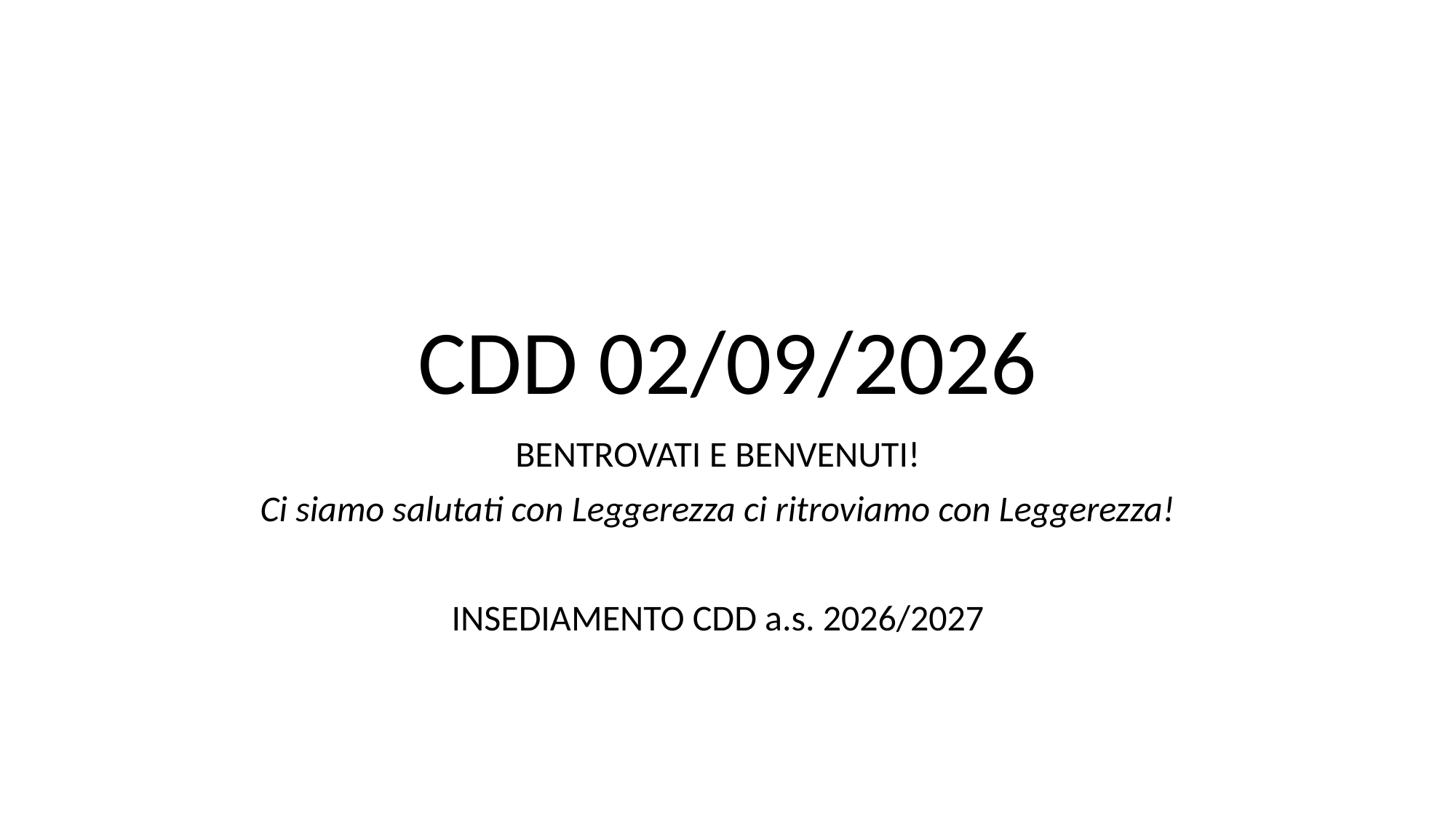

# CDD 02/09/2026
BENTROVATI E BENVENUTI!
Ci siamo salutati con Leggerezza ci ritroviamo con Leggerezza!

INSEDIAMENTO CDD a.s. 2026/2027